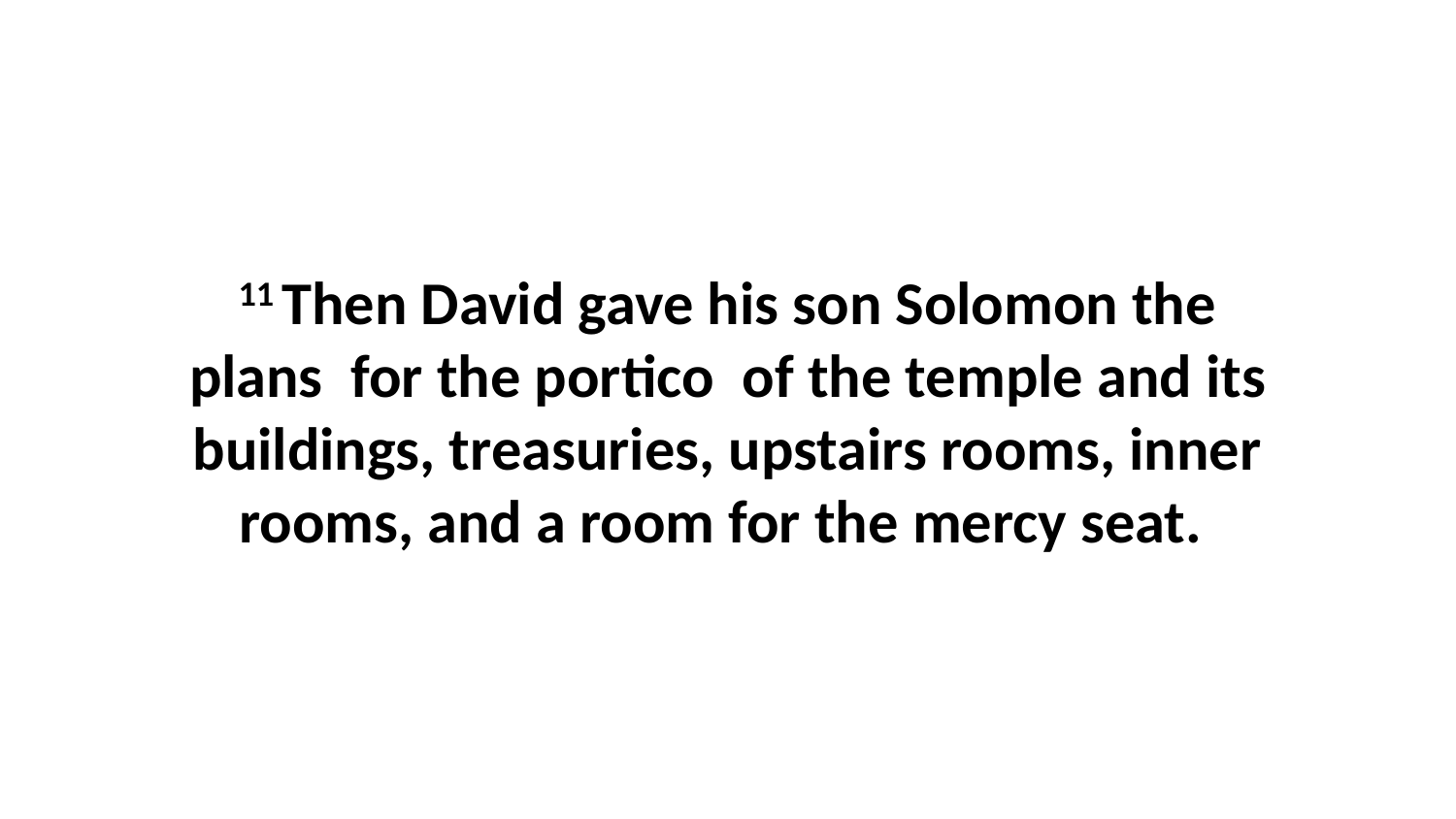

11 Then David gave his son Solomon the plans  for the portico  of the temple and its buildings, treasuries, upstairs rooms, inner rooms, and a room for the mercy seat.